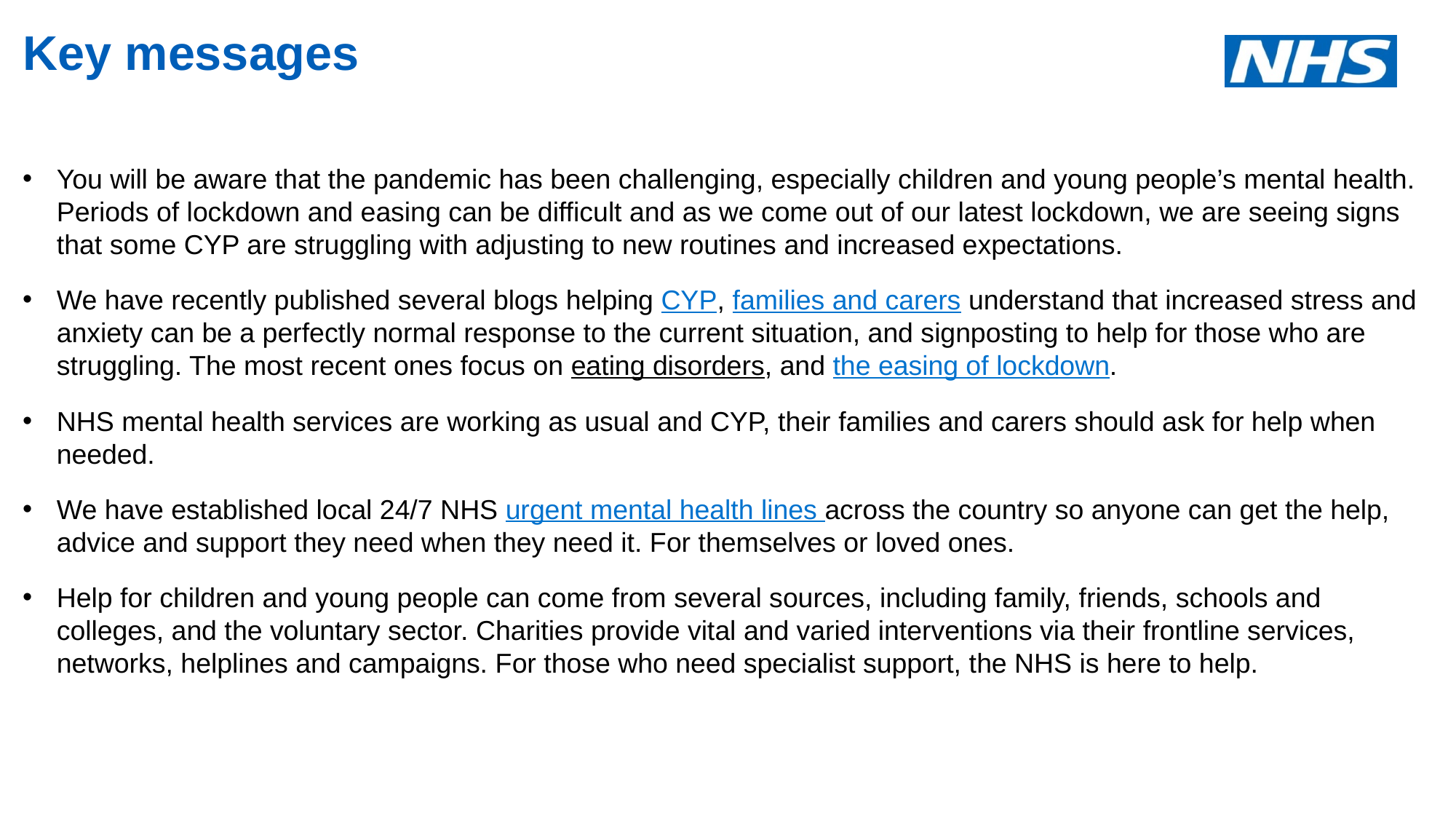

# Key messages
You will be aware that the pandemic has been challenging, especially children and young people’s mental health. Periods of lockdown and easing can be difficult and as we come out of our latest lockdown, we are seeing signs that some CYP are struggling with adjusting to new routines and increased expectations.
We have recently published several blogs helping CYP, families and carers understand that increased stress and anxiety can be a perfectly normal response to the current situation, and signposting to help for those who are struggling. The most recent ones focus on eating disorders, and the easing of lockdown.
NHS mental health services are working as usual and CYP, their families and carers should ask for help when needed.
We have established local 24/7 NHS urgent mental health lines across the country so anyone can get the help, advice and support they need when they need it. For themselves or loved ones.
Help for children and young people can come from several sources, including family, friends, schools and colleges, and the voluntary sector. Charities provide vital and varied interventions via their frontline services, networks, helplines and campaigns. For those who need specialist support, the NHS is here to help.